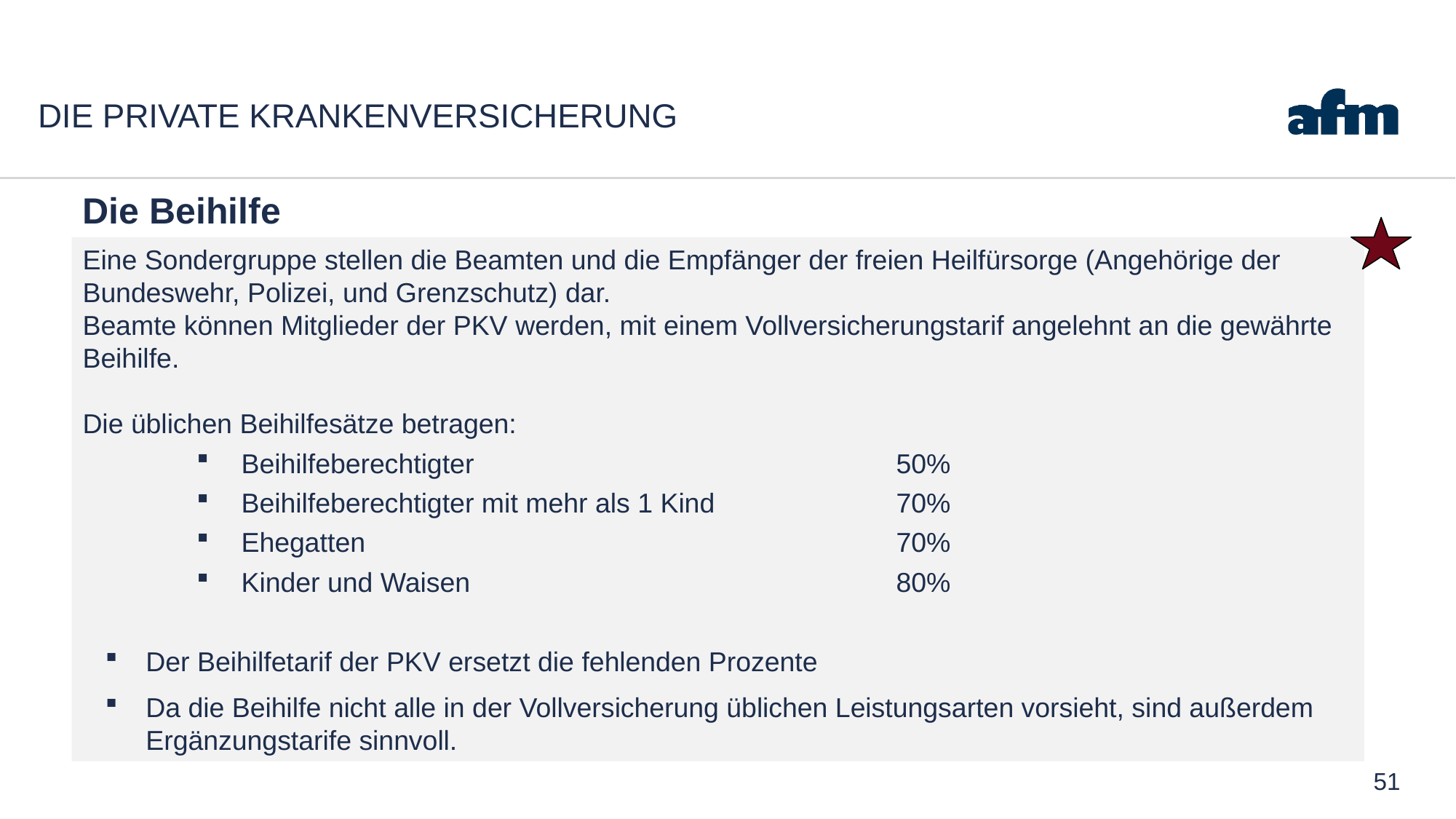

# Die private Krankenversicherung
Die Beihilfe

Eine Sondergruppe stellen die Beamten und die Empfänger der freien Heilfürsorge (Angehörige der Bundeswehr, Polizei, und Grenzschutz) dar.
Beamte können Mitglieder der PKV werden, mit einem Vollversicherungstarif angelehnt an die gewährte Beihilfe.
Die üblichen Beihilfesätze betragen:
Beihilfeberechtigter				50%
Beihilfeberechtigter mit mehr als 1 Kind 		70%
Ehegatten					70%
Kinder und Waisen				80%
Der Beihilfetarif der PKV ersetzt die fehlenden Prozente
Da die Beihilfe nicht alle in der Vollversicherung üblichen Leistungsarten vorsieht, sind außerdem Ergänzungstarife sinnvoll.
51